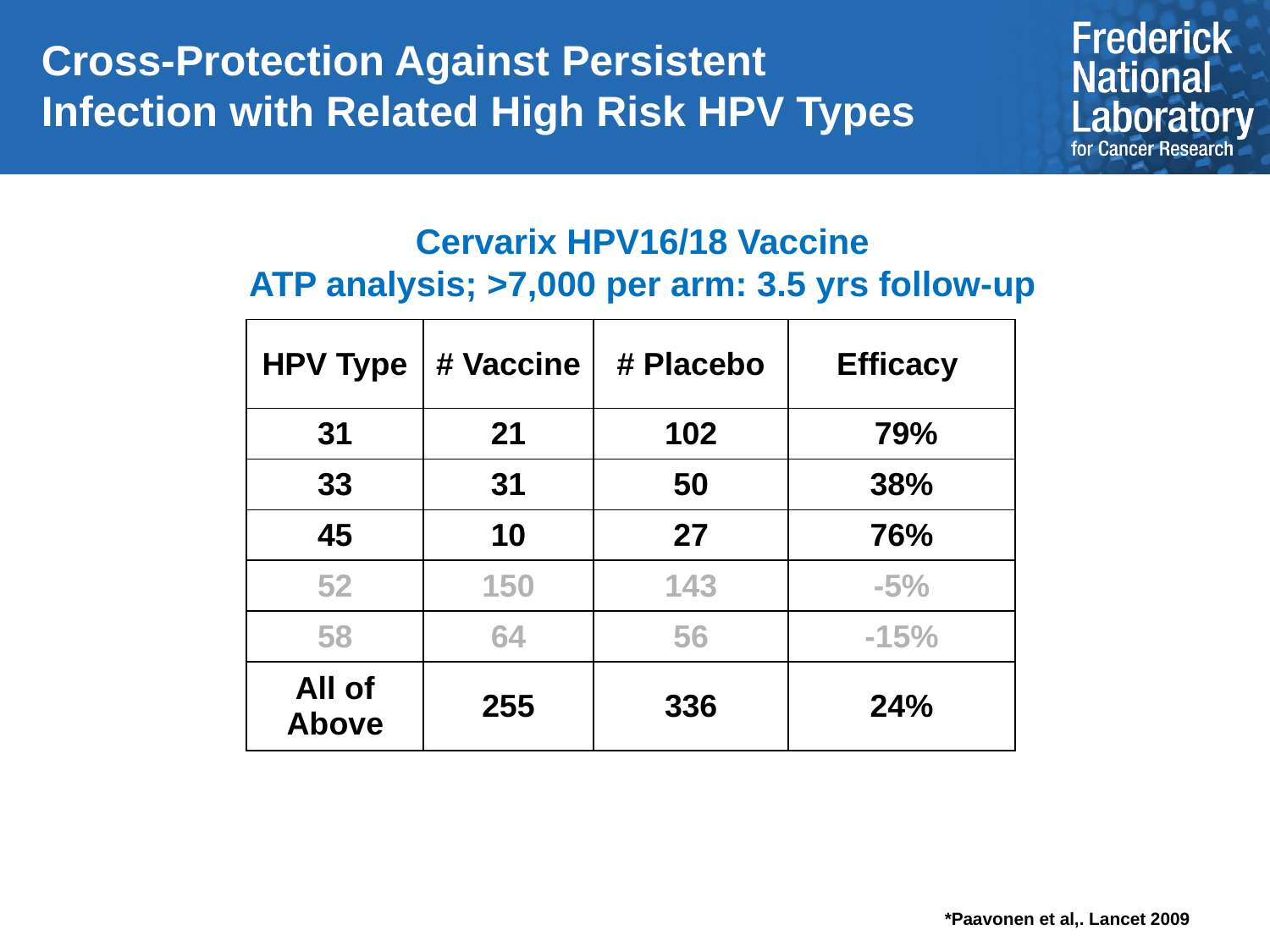

Cross-Protection Against Persistent
Infection with Related High Risk HPV Types
Cervarix HPV16/18 Vaccine
ATP analysis; >7,000 per arm: 3.5 yrs follow-up
| HPV Type | # Vaccine | # Placebo | Efficacy |
| --- | --- | --- | --- |
| 31 | 21 | 102 | 79% |
| 33 | 31 | 50 | 38% |
| 45 | 10 | 27 | 76% |
| 52 | 150 | 143 | -5% |
| 58 | 64 | 56 | -15% |
| All of Above | 255 | 336 | 24% |

*Paavonen et al,. Lancet 2009